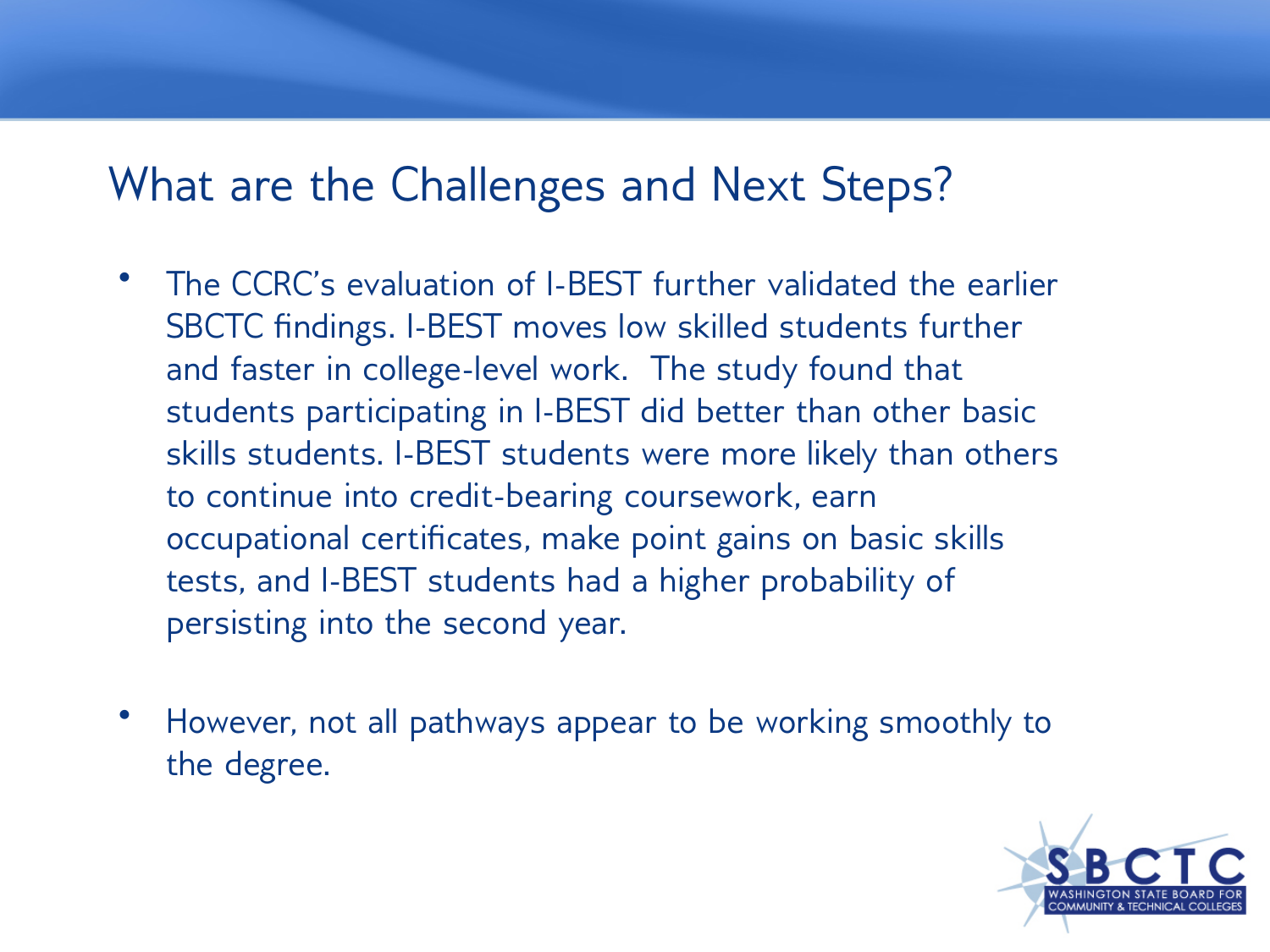

# What are the Challenges and Next Steps?
The CCRC’s evaluation of I-BEST further validated the earlier SBCTC findings. I-BEST moves low skilled students further and faster in college-level work.  The study found that students participating in I-BEST did better than other basic skills students. I-BEST students were more likely than others to continue into credit-bearing coursework, earn occupational certificates, make point gains on basic skills tests, and I-BEST students had a higher probability of persisting into the second year.

However, not all pathways appear to be working smoothly to the degree.